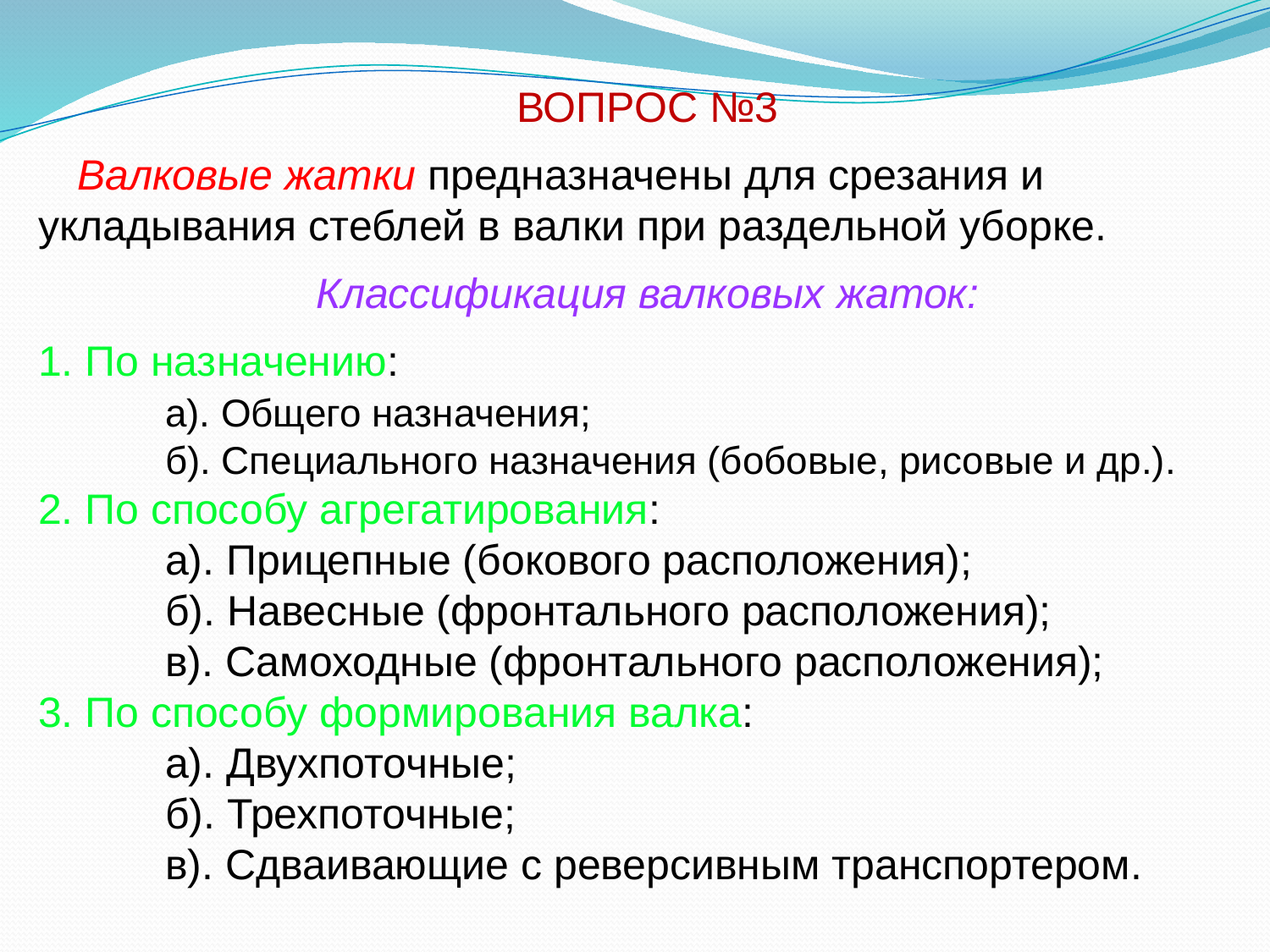

ВОПРОС №3

    Валковые жатки предназначены для срезания и укладывания стеблей в валки при раздельной уборке.
Классификация валковых жаток:
1. По назначению:
	а). Общего назначения;
	б). Специального назначения (бобовые, рисовые и др.).
2. По способу агрегатирования:
	а). Прицепные (бокового расположения);
	б). Навесные (фронтального расположения);
	в). Самоходные (фронтального расположения);
3. По способу формирования валка:
	а). Двухпоточные;
	б). Трехпоточные;
	в). Сдваивающие с реверсивным транспортером.